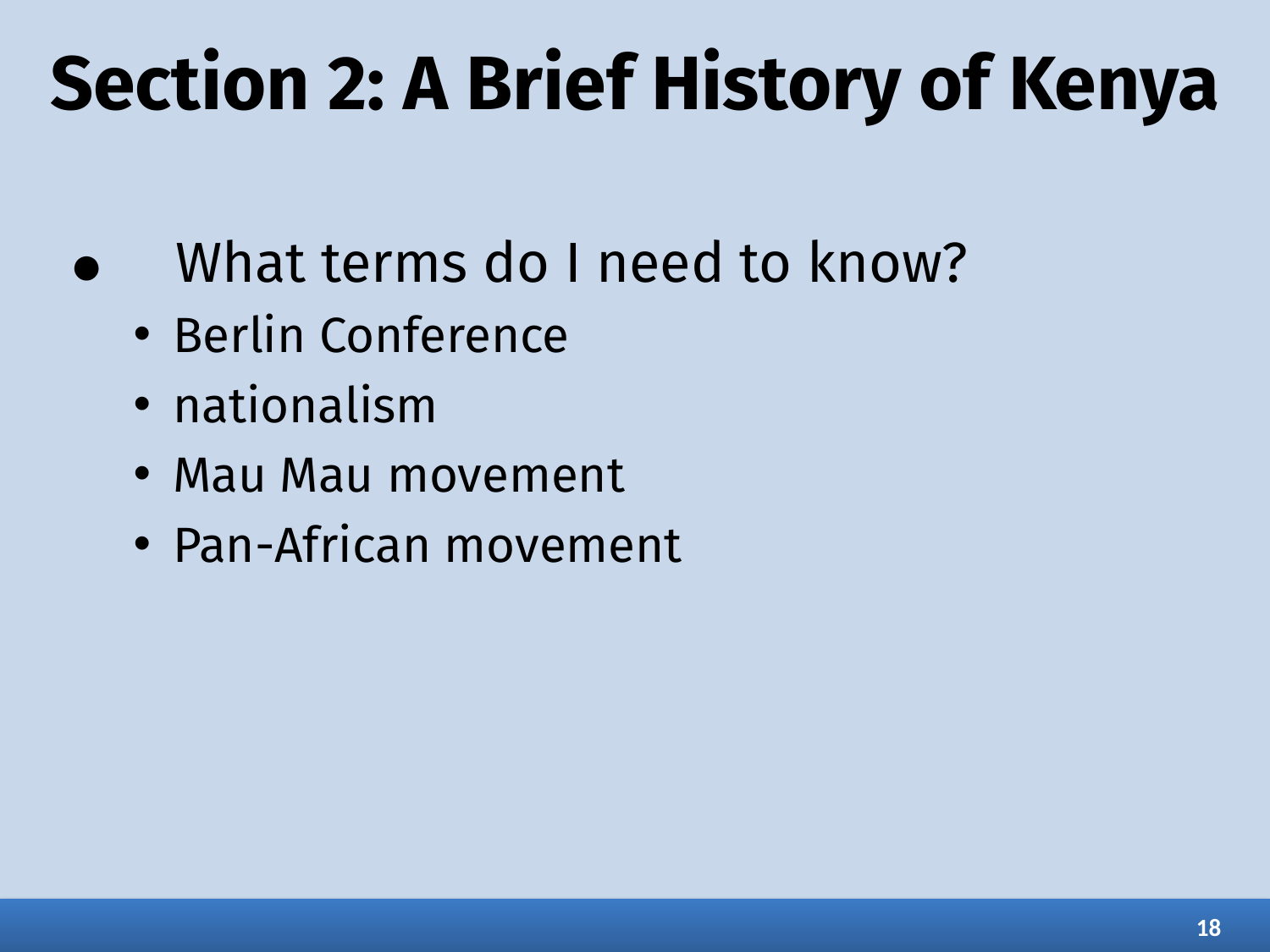

# Section 2: A Brief History of Kenya
What terms do I need to know?
Berlin Conference
nationalism
Mau Mau movement
Pan-African movement
18